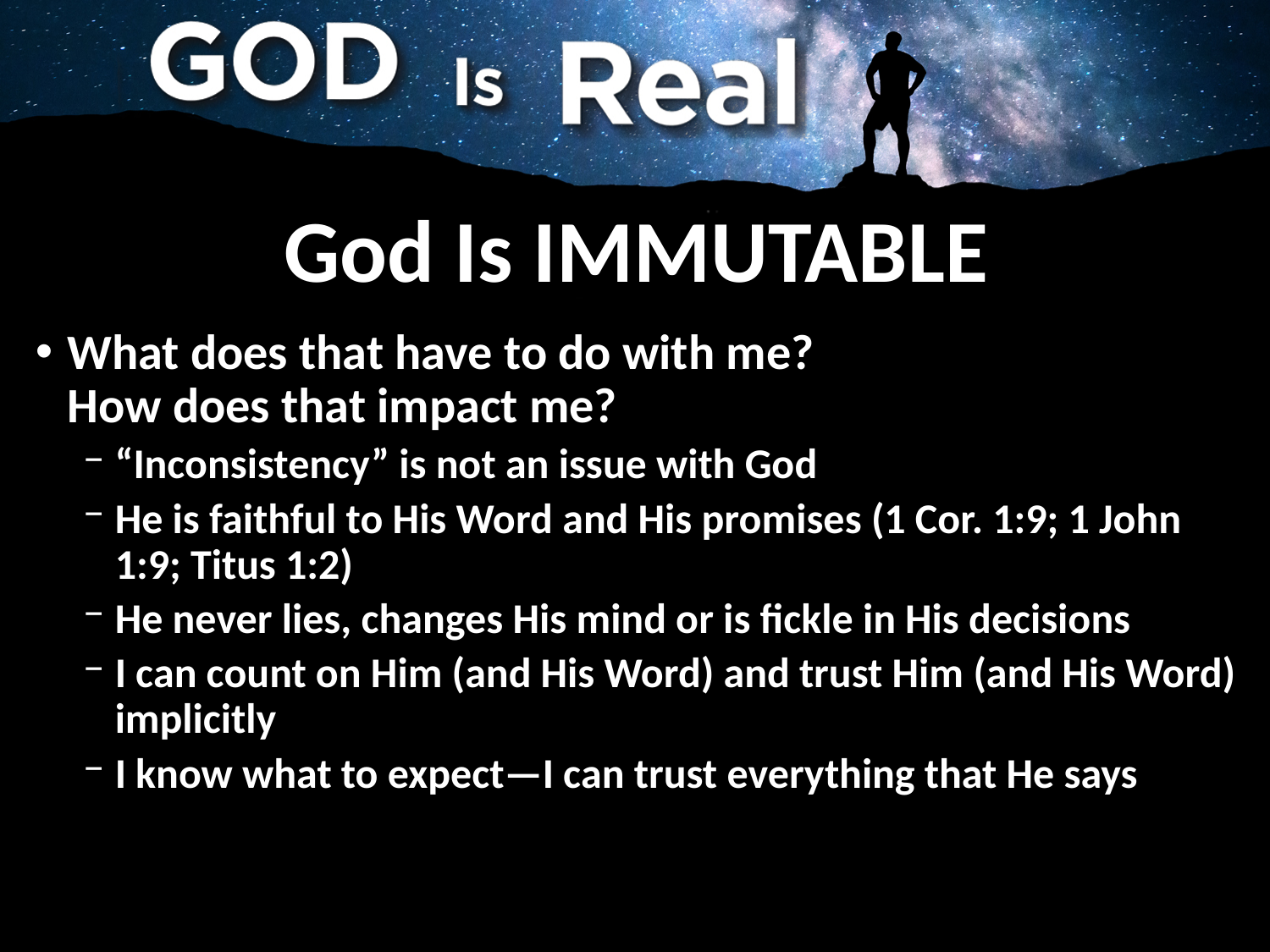

# God Is IMMUTABLE
What does that have to do with me?
How does that impact me?
“Inconsistency” is not an issue with God
He is faithful to His Word and His promises (1 Cor. 1:9; 1 John 1:9; Titus 1:2)
He never lies, changes His mind or is fickle in His decisions
I can count on Him (and His Word) and trust Him (and His Word) implicitly
I know what to expect—I can trust everything that He says